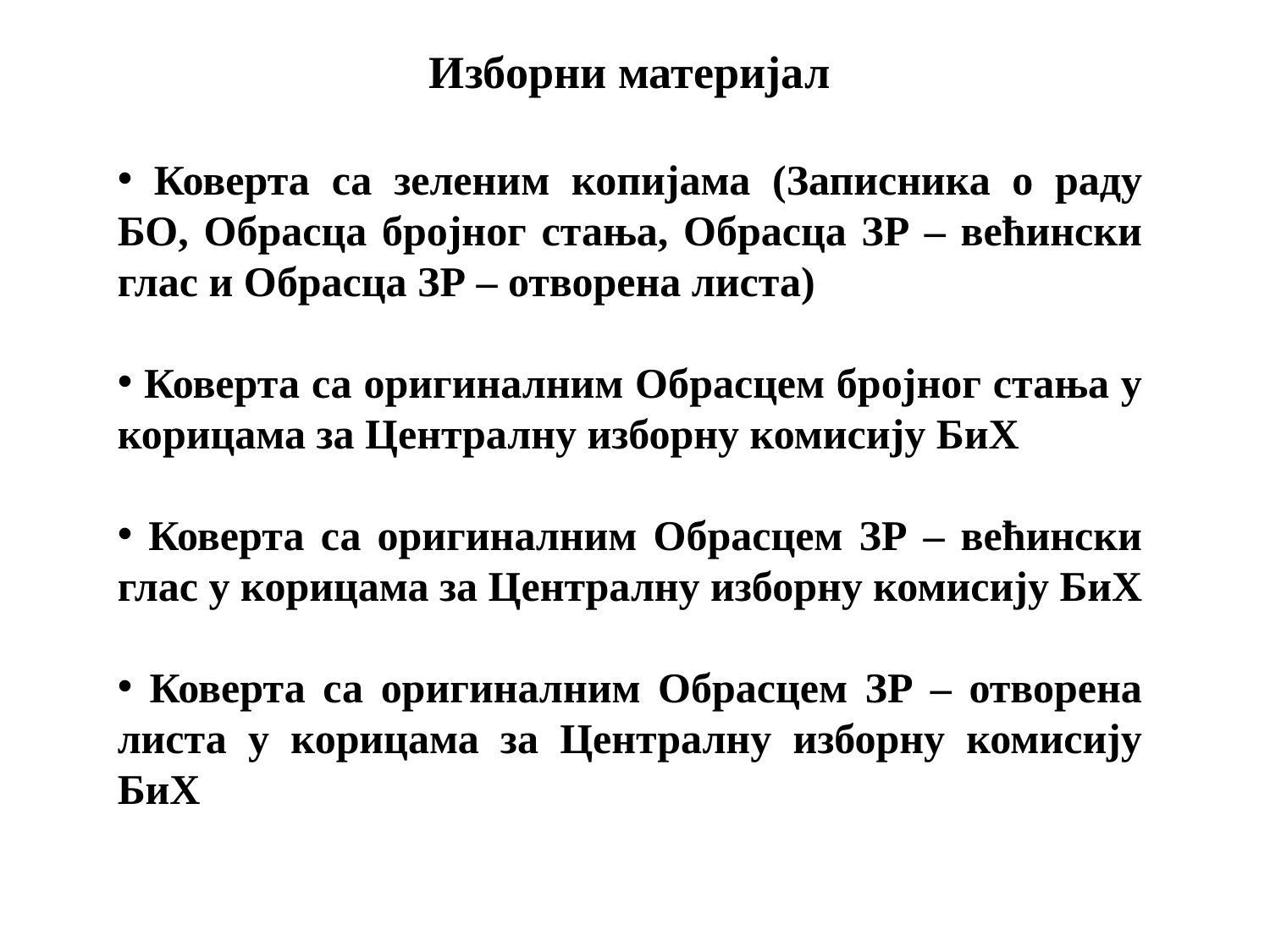

Изборни материјал
 Коверта са зеленим копијама (Записника о раду БО, Обрасца бројног стања, Обрасца ЗР – већински глас и Обрасца ЗР – отворена листа)

 Коверта са оригиналним Обрасцем бројног стања у корицама за Централну изборну комисију БиХ

 Коверта са оригиналним Обрасцем ЗР – већински глас у корицама за Централну изборну комисију БиХ

 Коверта са оригиналним Обрасцем ЗР – отворена листа у корицама за Централну изборну комисију БиХ